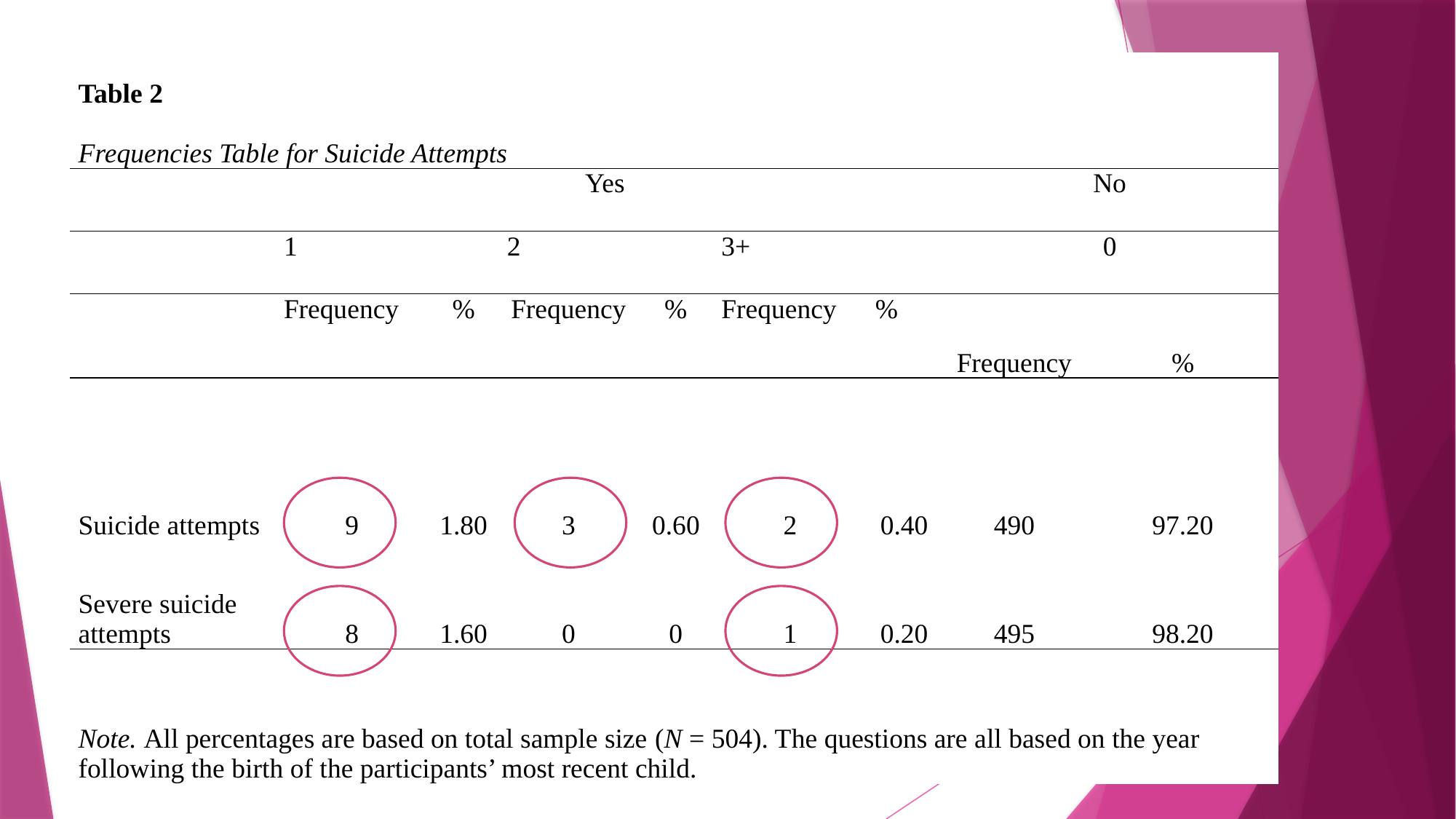

| Table 2 |  |  |  |  |  |  |  |  |
| --- | --- | --- | --- | --- | --- | --- | --- | --- |
| Frequencies Table for Suicide Attempts |  |  |  |  |  |  |  |  |
|  | Yes |  |  |  |  |  | No |  |
|  | 1 |  | 2 |  | 3+ |  | 0 |  |
|  | Frequency | % | Frequency | % | Frequency | % | Frequency | % |
| Suicide attempts | 9 | 1.80 | 3 | 0.60 | 2 | 0.40 | 490 | 97.20 |
| Severe suicide attempts | 8 | 1.60 | 0 | 0 | 1 | 0.20 | 495 | 98.20 |
| Note. All percentages are based on total sample size (N = 504). The questions are all based on the year following the birth of the participants’ most recent child. |  |  |  |  |  |  |  |  |